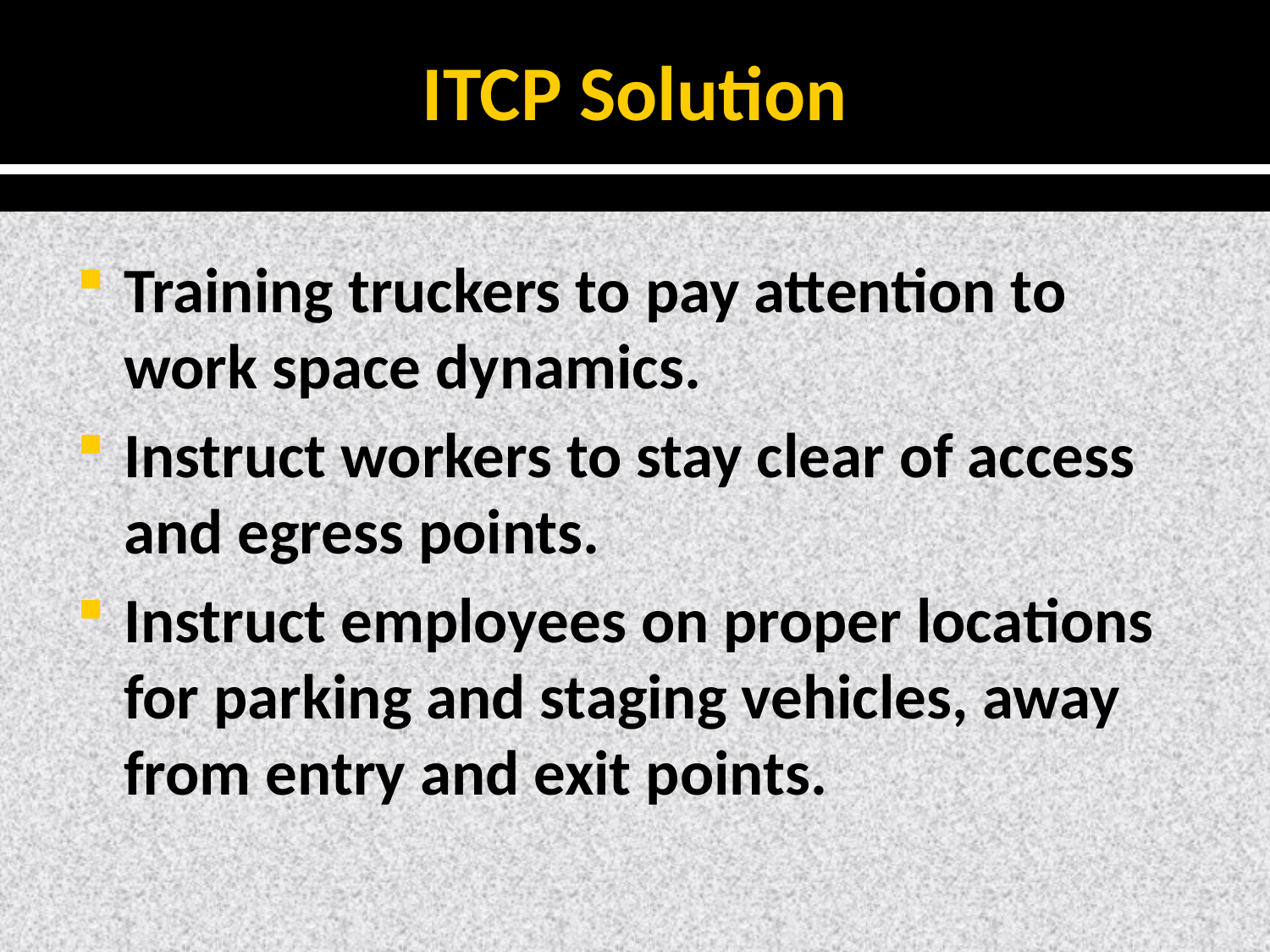

# ITCP Solution
Training truckers to pay attention to work space dynamics.
Instruct workers to stay clear of access and egress points.
Instruct employees on proper locations for parking and staging vehicles, away from entry and exit points.